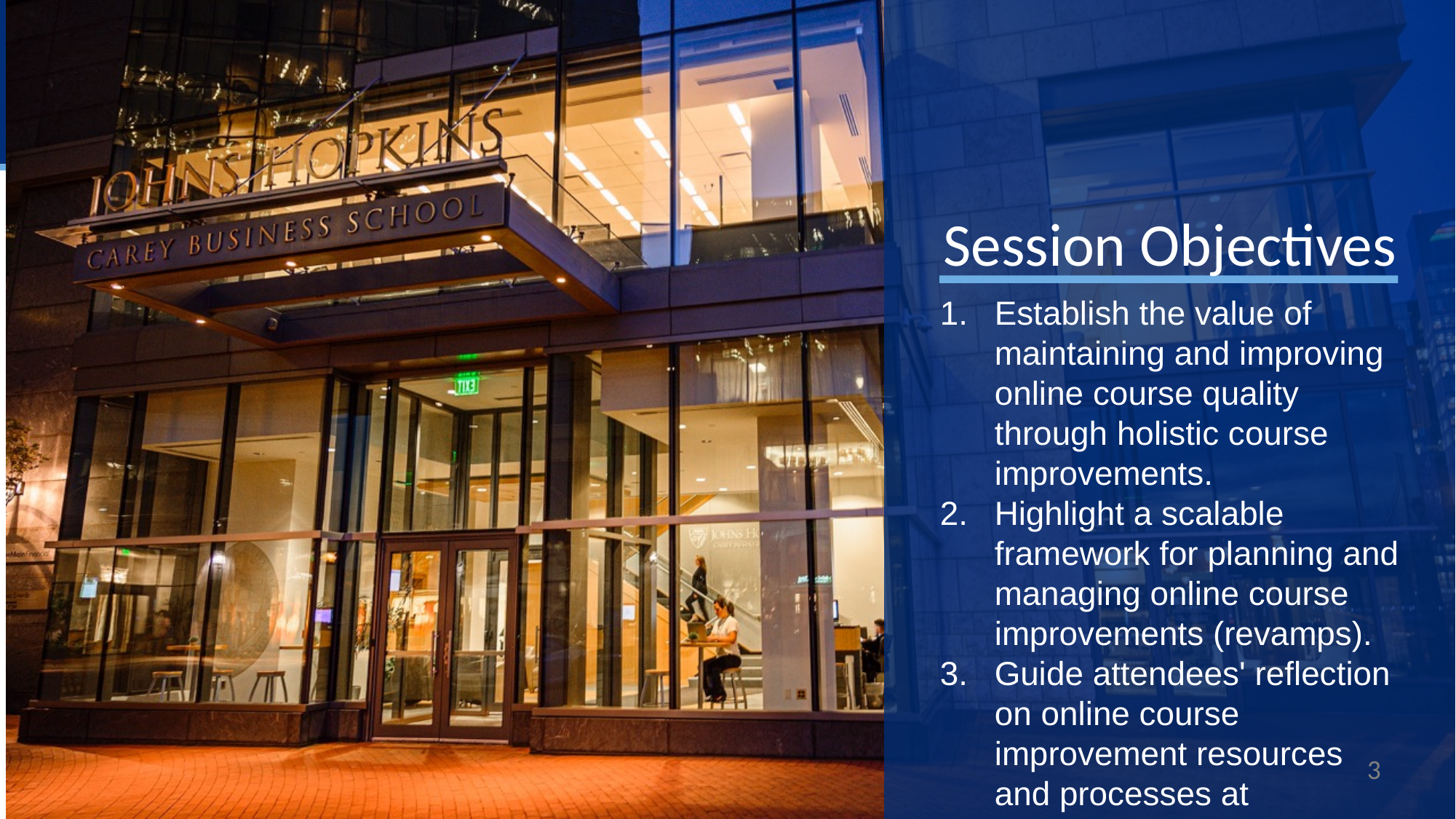

# Session Objectives
Establish the value of maintaining and improving online course quality through holistic course improvements.
Highlight a scalable framework for planning and managing online course improvements (revamps).
Guide attendees' reflection on online course improvement resources and processes at their institutions.
3